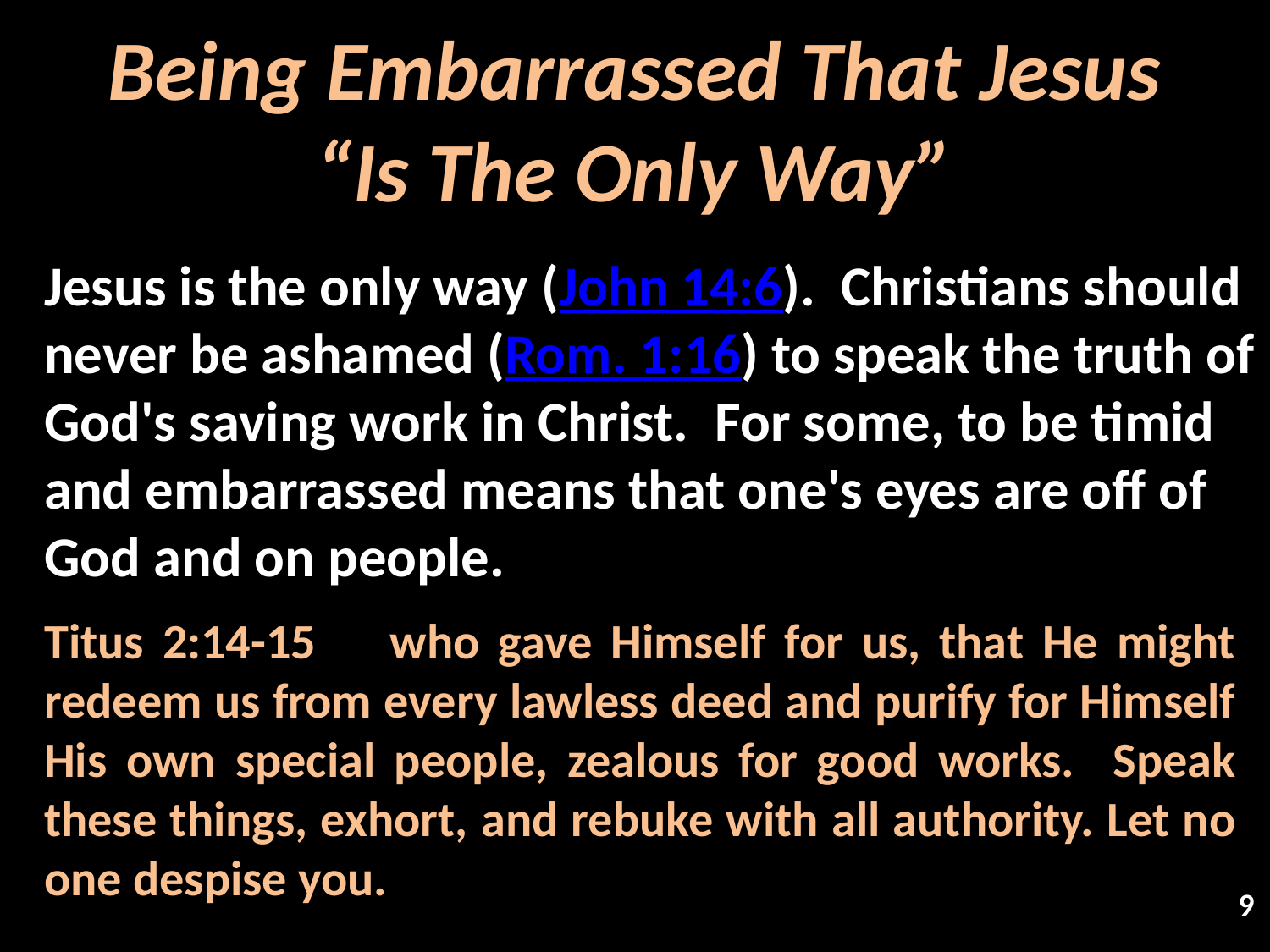

# Being Embarrassed That Jesus “Is The Only Way”
Jesus is the only way (John 14:6).  Christians should never be ashamed (Rom. 1:16) to speak the truth of God's saving work in Christ.  For some, to be timid and embarrassed means that one's eyes are off of God and on people.
Titus 2:14-15    who gave Himself for us, that He might redeem us from every lawless deed and purify for Himself His own special people, zealous for good works.  Speak these things, exhort, and rebuke with all authority. Let no one despise you.
9